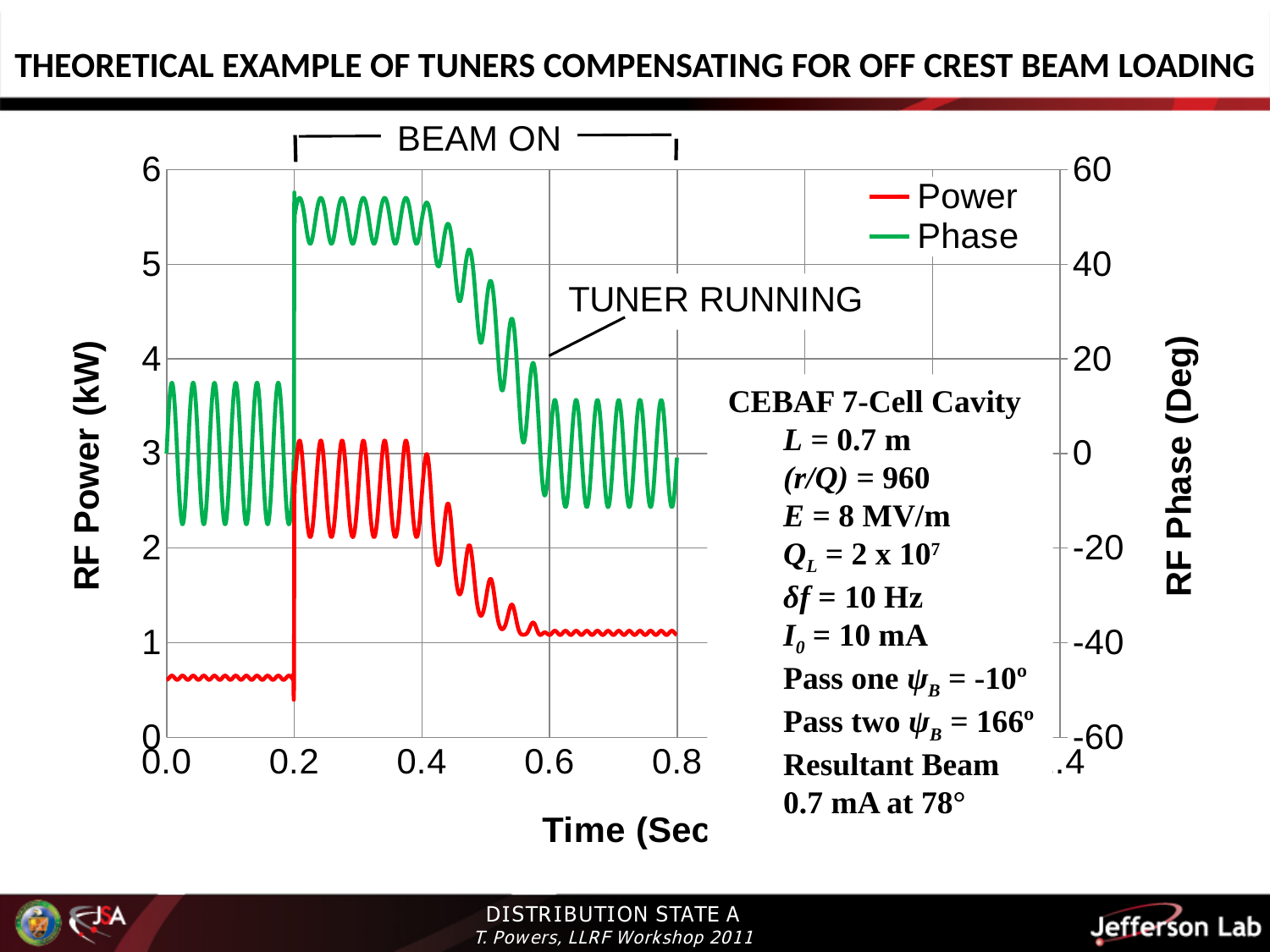

THEORETICAL EXAMPLE OF TUNERS COMPENSATING FOR OFF CREST BEAM LOADING

### Chart

| Category |  |  |
|---|---|---|
 CEBAF 7-Cell Cavity
L = 0.7 m
(r/Q) = 960
E = 8 MV/m
QL = 2 x 107
δf = 10 Hz
I0 = 10 mA
Pass one ψB = -10º
Pass two ψB = 166º
Resultant Beam
0.7 mA at 78°